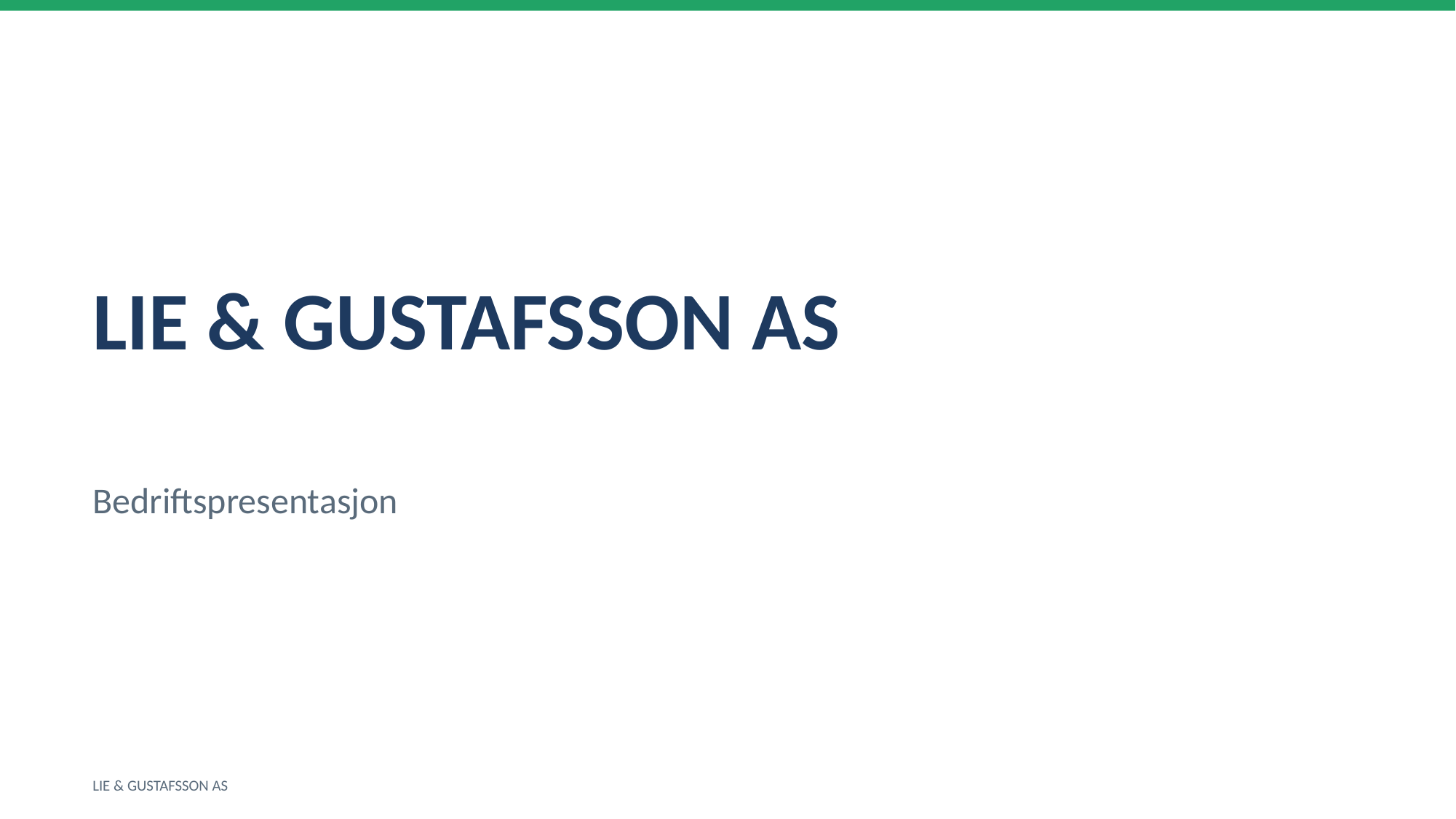

LIE & GUSTAFSSON AS
Bedriftspresentasjon
LIE & GUSTAFSSON AS